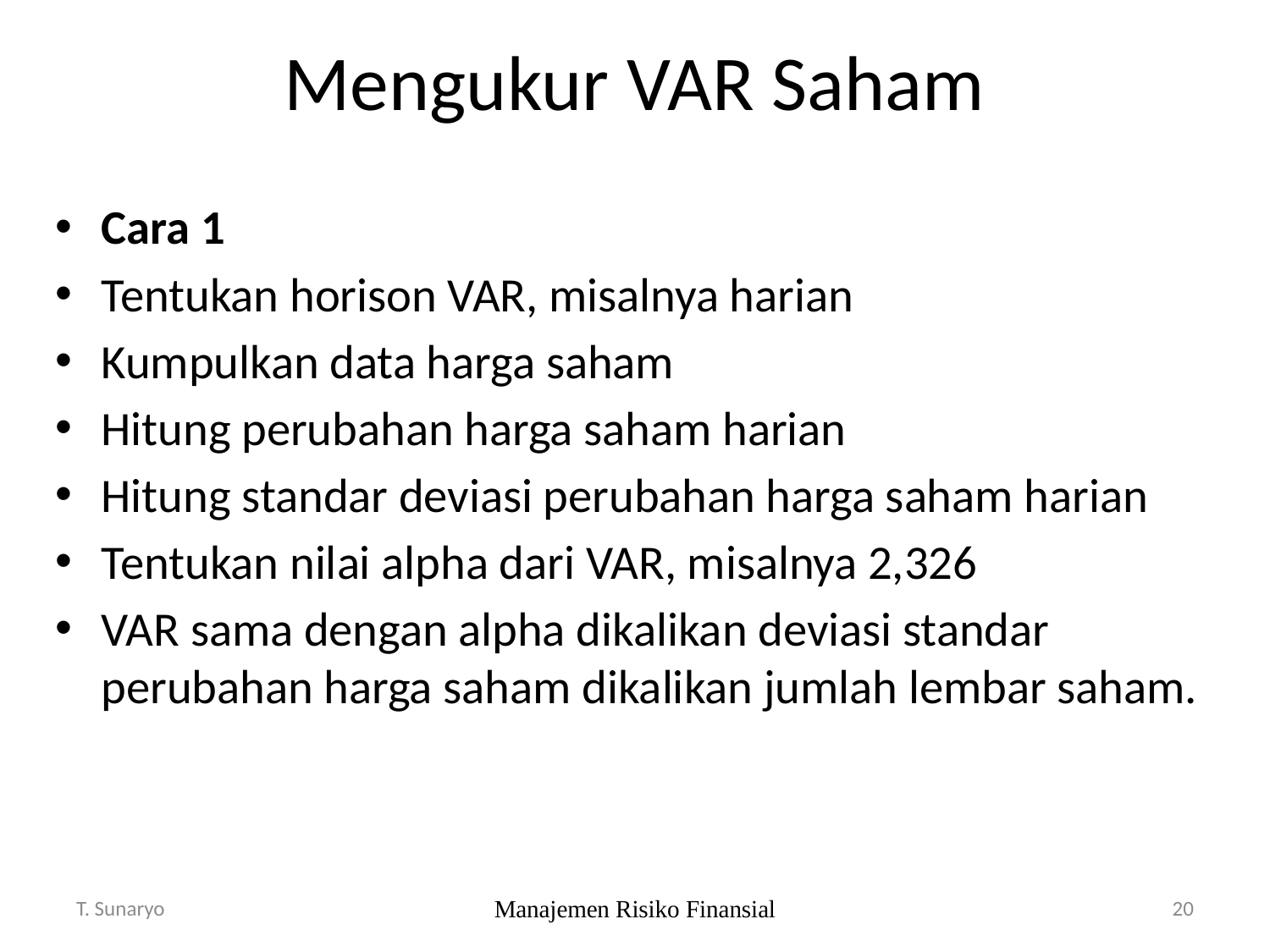

# Mengukur VAR Saham
Cara 1
Tentukan horison VAR, misalnya harian
Kumpulkan data harga saham
Hitung perubahan harga saham harian
Hitung standar deviasi perubahan harga saham harian
Tentukan nilai alpha dari VAR, misalnya 2,326
VAR sama dengan alpha dikalikan deviasi standar perubahan harga saham dikalikan jumlah lembar saham.
T. Sunaryo
Manajemen Risiko Finansial
20